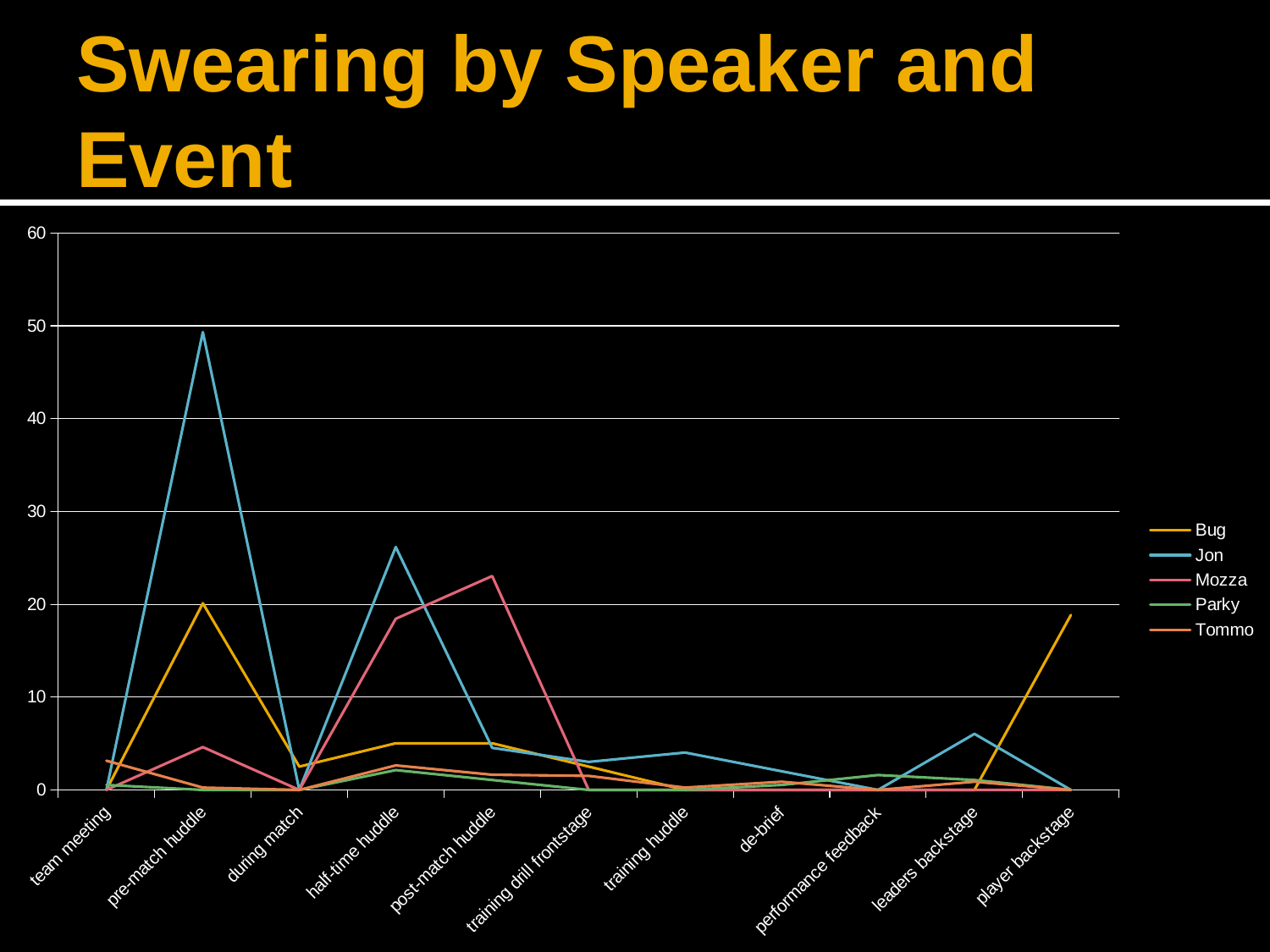

# Swearing by Speaker and Event

### Chart

| Category | Bug | Jon | Mozza | Parky | Tommo |
|---|---|---|---|---|---|
| team meeting | 0.0 | 0.0 | 0.0 | 0.5333333333333333 | 3.143863179074447 |
| pre-match huddle | 20.10050251256281 | 49.320583794665325 | 4.608294930875576 | 0.0 | 0.2515090543259557 |
| during match | 2.512562814070352 | 0.0 | 0.0 | 0.0 | 0.0 |
| half-time huddle | 5.025125628140701 | 26.17010568696527 | 18.433179723502302 | 2.133333333333334 | 2.640845070422535 |
| post-match huddle | 5.025125628140701 | 4.529441368897836 | 23.04147465437788 | 1.0666666666666667 | 1.6348088531187128 |
| training drill frontstage | 2.512562814070352 | 3.019627579265223 | 0.0 | 0.0 | 1.5090543259557343 |
| training huddle | 0.0 | 4.026170105686965 | 0.0 | 0.0 | 0.2515090543259557 |
| de-brief | 0.0 | 2.013085052843483 | 0.0 | 0.5333333333333333 | 0.8802816901408451 |
| performance feedback | 0.0 | 0.0 | 0.0 | 1.6 | 0.0 |
| leaders backstage | 0.0 | 6.039255158530448 | 0.0 | 1.0666666666666667 | 0.8802816901408451 |
| player backstage | 18.84422110552763 | 0.0 | 0.0 | 0.0 | 0.0 |